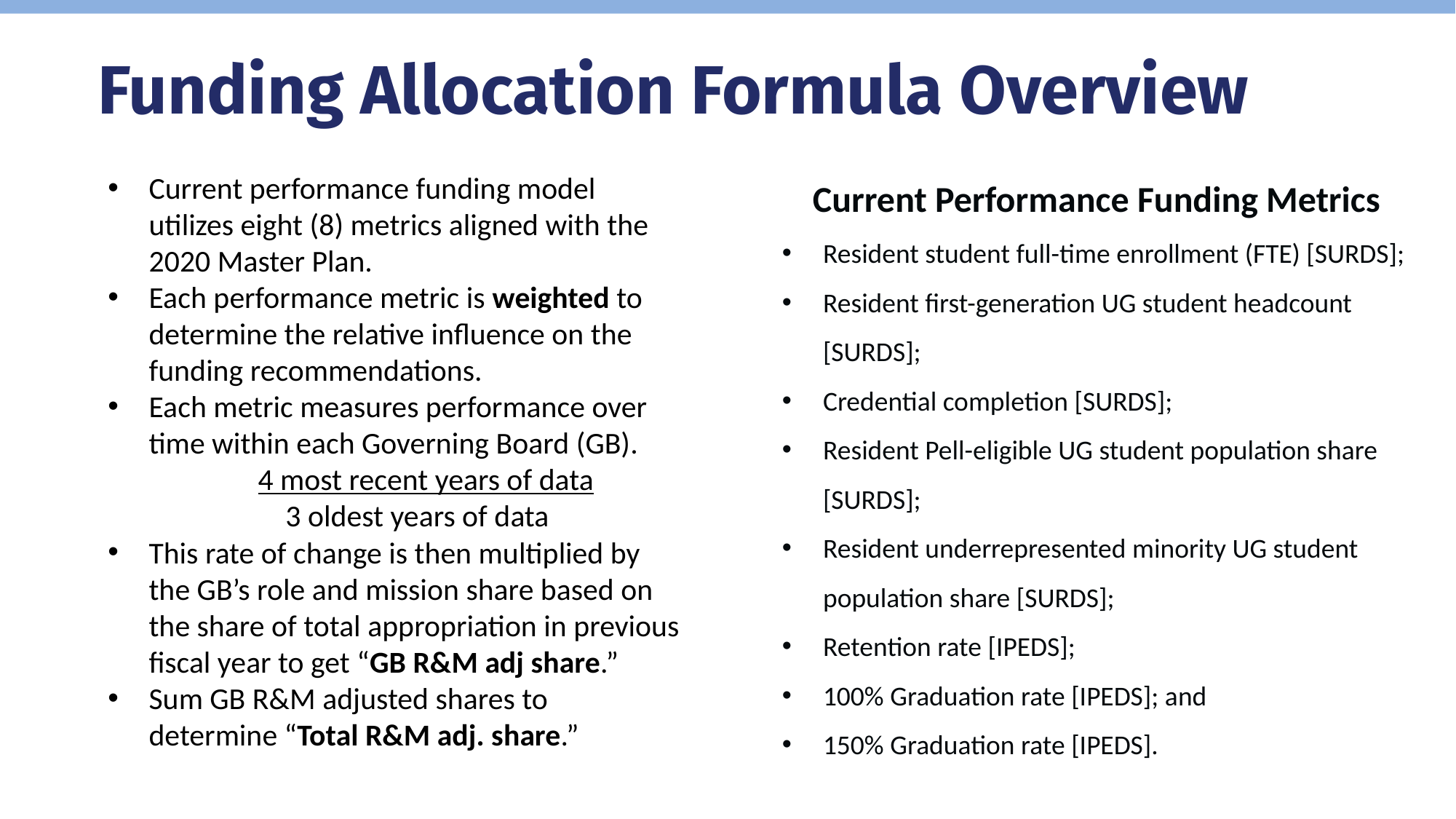

Funding Allocation Formula Overview
Current Performance Funding Metrics
Resident student full-time enrollment (FTE) [SURDS];
Resident first-generation UG student headcount [SURDS];
Credential completion [SURDS];
Resident Pell-eligible UG student population share [SURDS];
Resident underrepresented minority UG student population share [SURDS];
Retention rate [IPEDS];
100% Graduation rate [IPEDS]; and
150% Graduation rate [IPEDS].
Current performance funding model utilizes eight (8) metrics aligned with the 2020 Master Plan.
Each performance metric is weighted to determine the relative influence on the funding recommendations.
Each metric measures performance over time within each Governing Board (GB).
	4 most recent years of data
	    3 oldest years of data
This rate of change is then multiplied by the GB’s role and mission share based on the share of total appropriation in previous fiscal year to get “GB R&M adj share.”
Sum GB R&M adjusted shares to determine “Total R&M adj. share.”